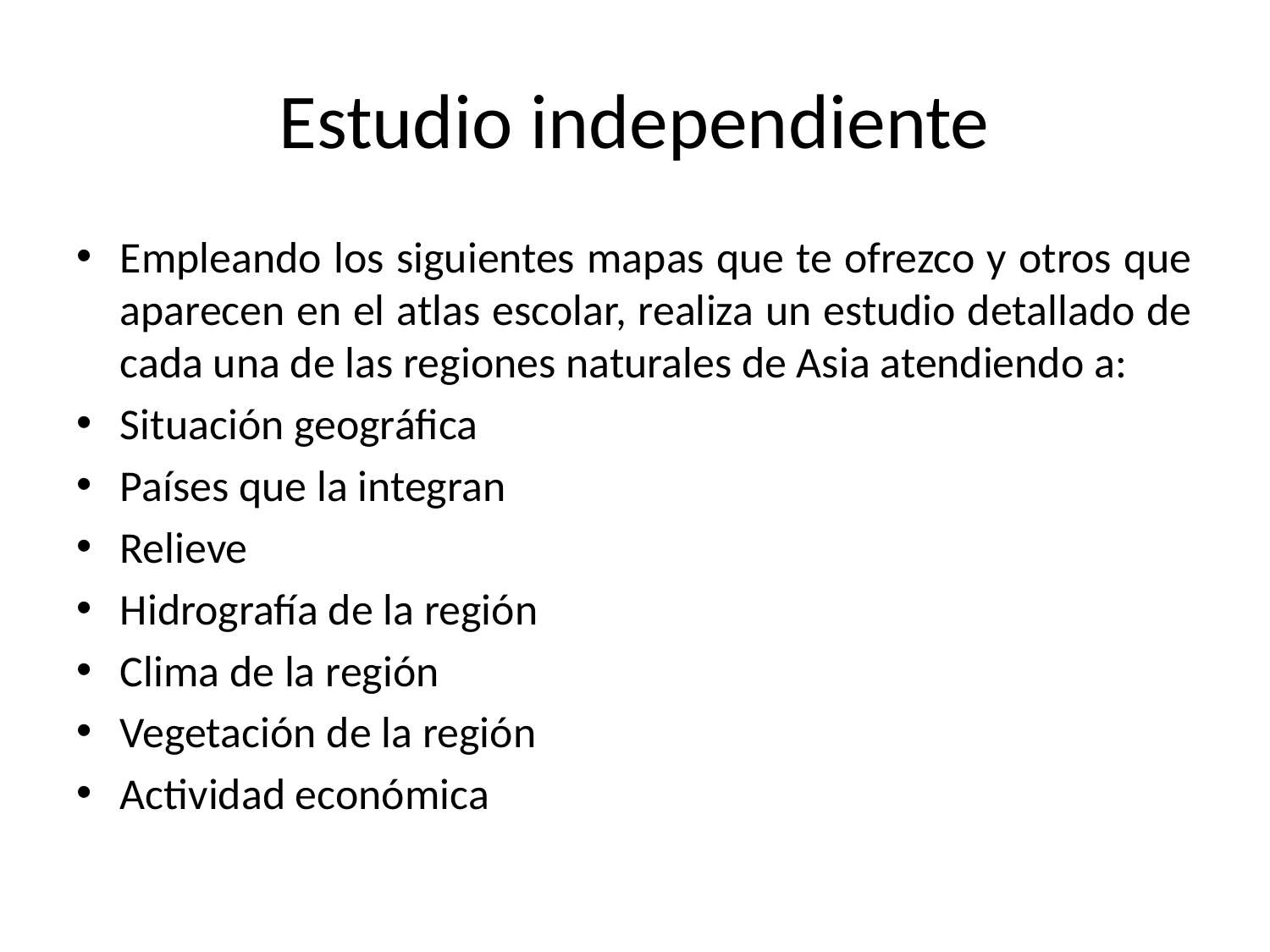

# Estudio independiente
Empleando los siguientes mapas que te ofrezco y otros que aparecen en el atlas escolar, realiza un estudio detallado de cada una de las regiones naturales de Asia atendiendo a:
Situación geográfica
Países que la integran
Relieve
Hidrografía de la región
Clima de la región
Vegetación de la región
Actividad económica